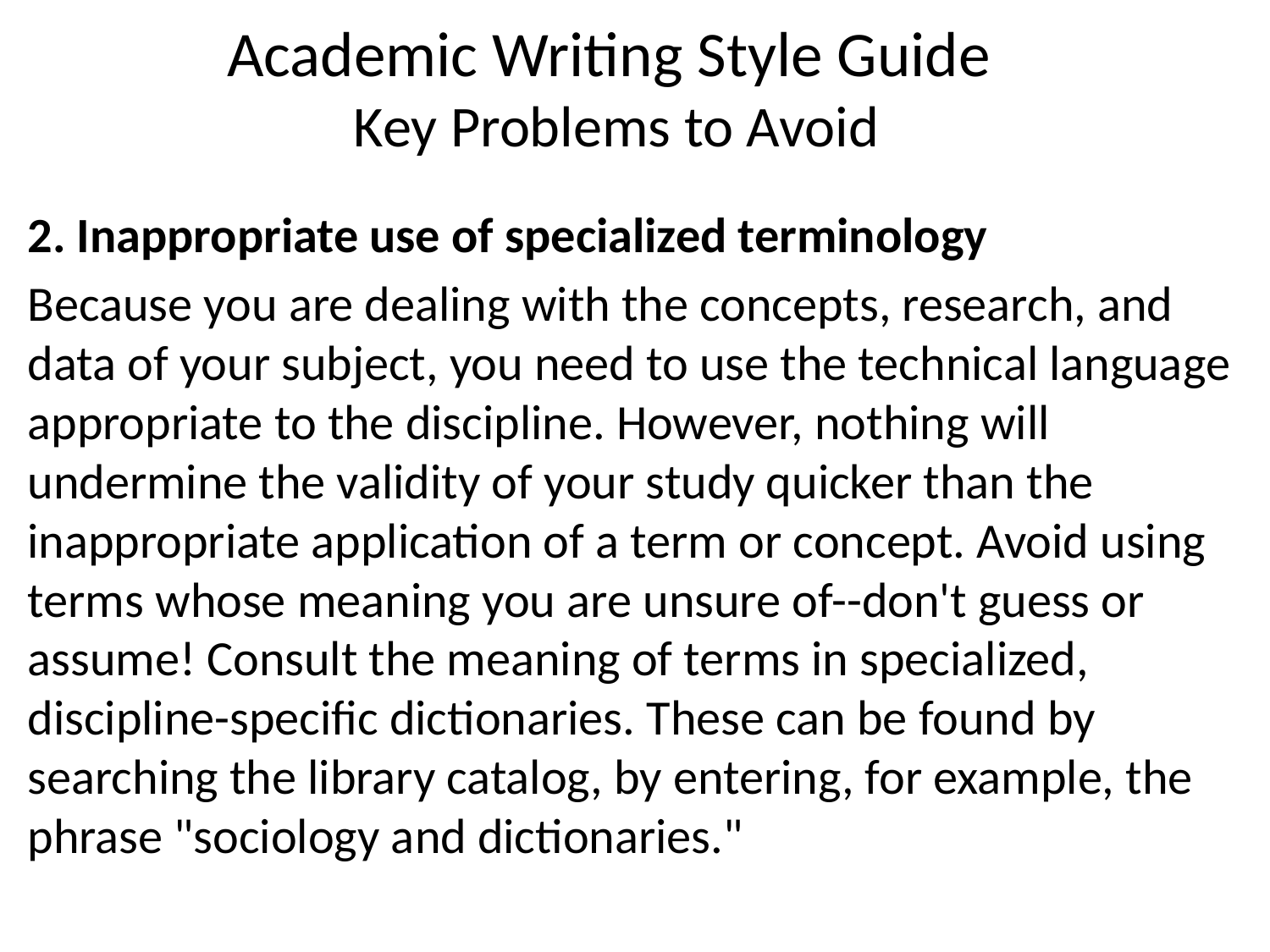

# Academic Writing Style Guide Key Problems to Avoid
2. Inappropriate use of specialized terminology
Because you are dealing with the concepts, research, and data of your subject, you need to use the technical language appropriate to the discipline. However, nothing will undermine the validity of your study quicker than the inappropriate application of a term or concept. Avoid using terms whose meaning you are unsure of--don't guess or assume! Consult the meaning of terms in specialized, discipline-specific dictionaries. These can be found by searching the library catalog, by entering, for example, the phrase "sociology and dictionaries."